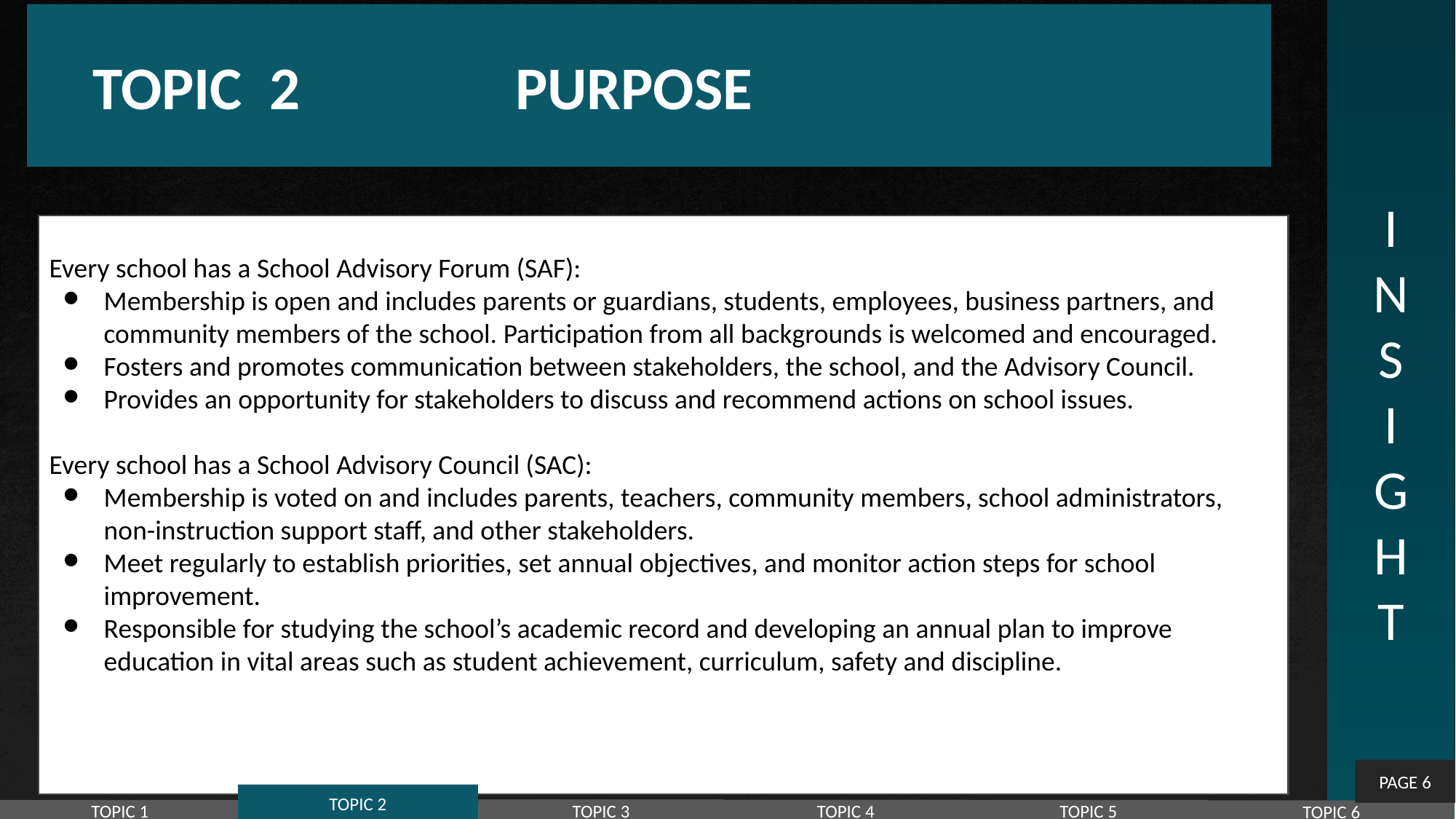

I
N
S
I
G
H
T

# TOPIC  2 		   PURPOSE

Every school has a School Advisory Forum (SAF):
Membership is open and includes parents or guardians, students, employees, business partners, and community members of the school. Participation from all backgrounds is welcomed and encouraged.
Fosters and promotes communication between stakeholders, the school, and the Advisory Council.
Provides an opportunity for stakeholders to discuss and recommend actions on school issues.

Every school has a School Advisory Council (SAC):
Membership is voted on and includes parents, teachers, community members, school administrators, non-instruction support staff, and other stakeholders.
Meet regularly to establish priorities, set annual objectives, and monitor action steps for school improvement.
Responsible for studying the school’s academic record and developing an annual plan to improve education in vital areas such as student achievement, curriculum, safety and discipline.

PAGE 6

TOPIC 2
TOPIC 3
TOPIC 4
TOPIC 1
TOPIC 5
TOPIC 6